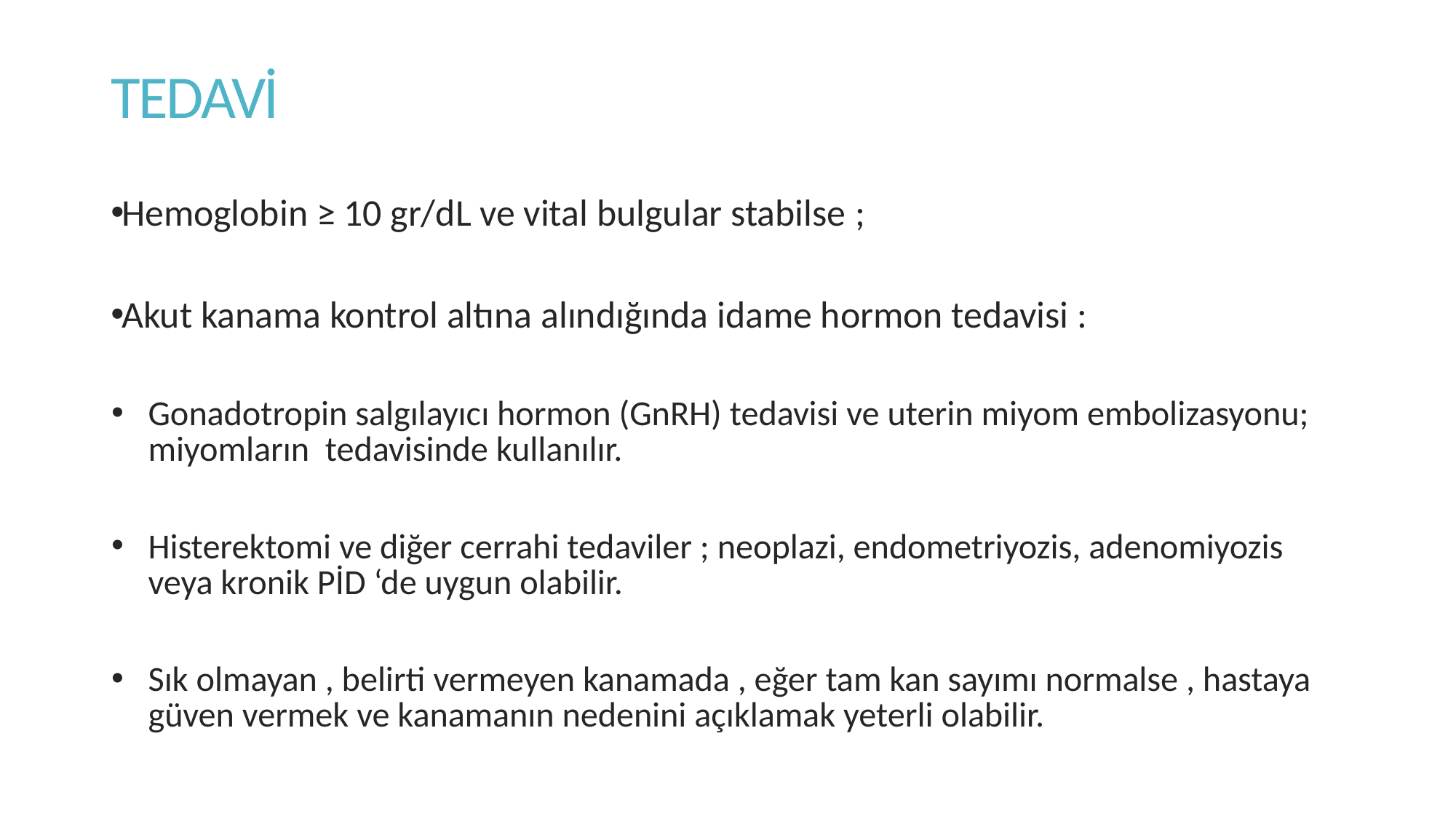

# TEDAVİ
Hemoglobin ≥ 10 gr/dL ve vital bulgular stabilse ;

Akut kanama kontrol altına alındığında idame hormon tedavisi :

Gonadotropin salgılayıcı hormon (GnRH) tedavisi ve uterin miyom embolizasyonu; miyomların  tedavisinde kullanılır.

Histerektomi ve diğer cerrahi tedaviler ; neoplazi, endometriyozis, adenomiyozis veya kronik PİD ‘de uygun olabilir.

Sık olmayan , belirti vermeyen kanamada , eğer tam kan sayımı normalse , hastaya güven vermek ve kanamanın nedenini açıklamak yeterli olabilir.